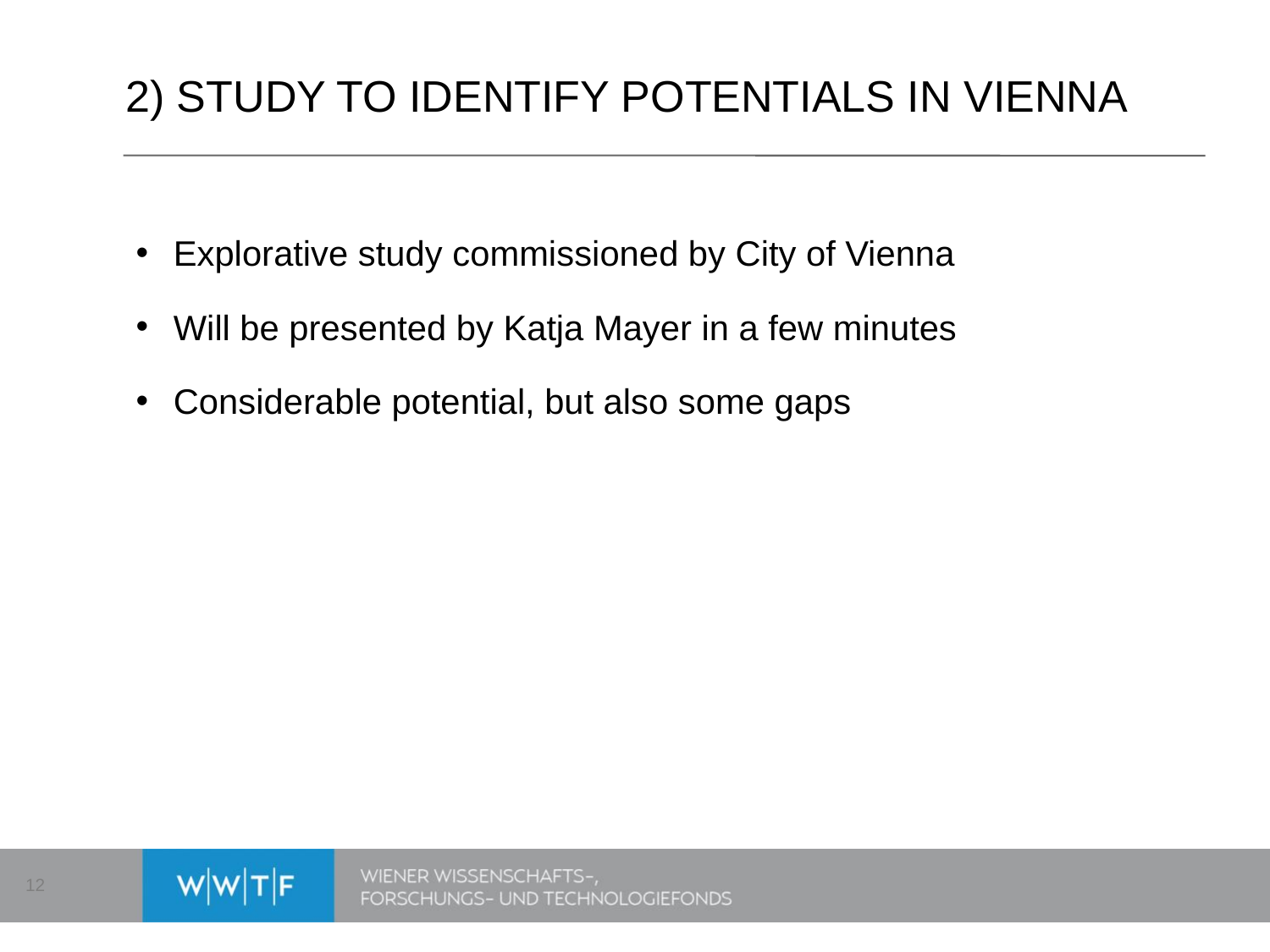

# 2) Study to identify potentials in vienna
Explorative study commissioned by City of Vienna
Will be presented by Katja Mayer in a few minutes
Considerable potential, but also some gaps